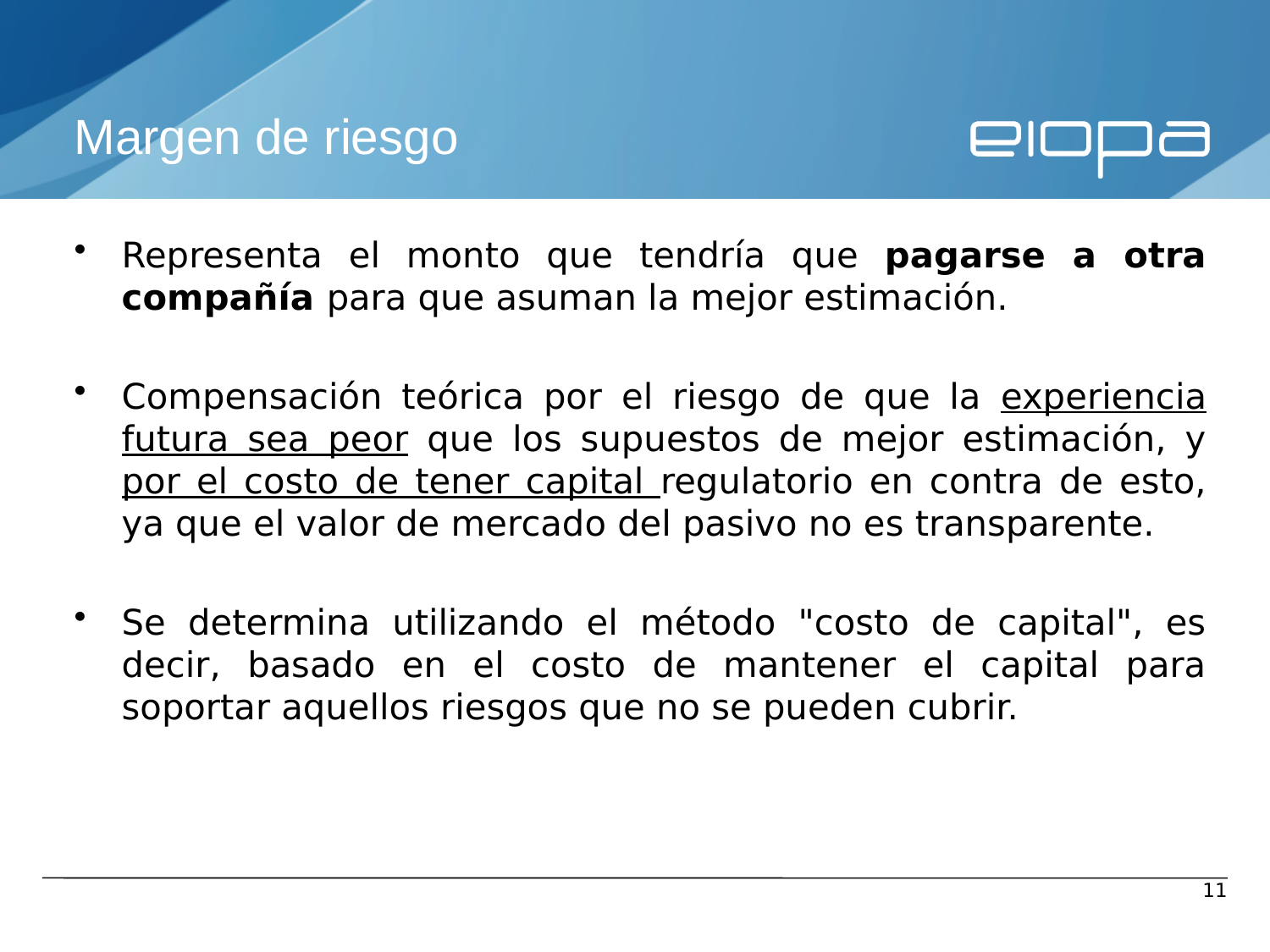

# Margen de riesgo
Representa el monto que tendría que pagarse a otra compañía para que asuman la mejor estimación.

Compensación teórica por el riesgo de que la experiencia futura sea peor que los supuestos de mejor estimación, y por el costo de tener capital regulatorio en contra de esto, ya que el valor de mercado del pasivo no es transparente.

Se determina utilizando el método "costo de capital", es decir, basado en el costo de mantener el capital para soportar aquellos riesgos que no se pueden cubrir.